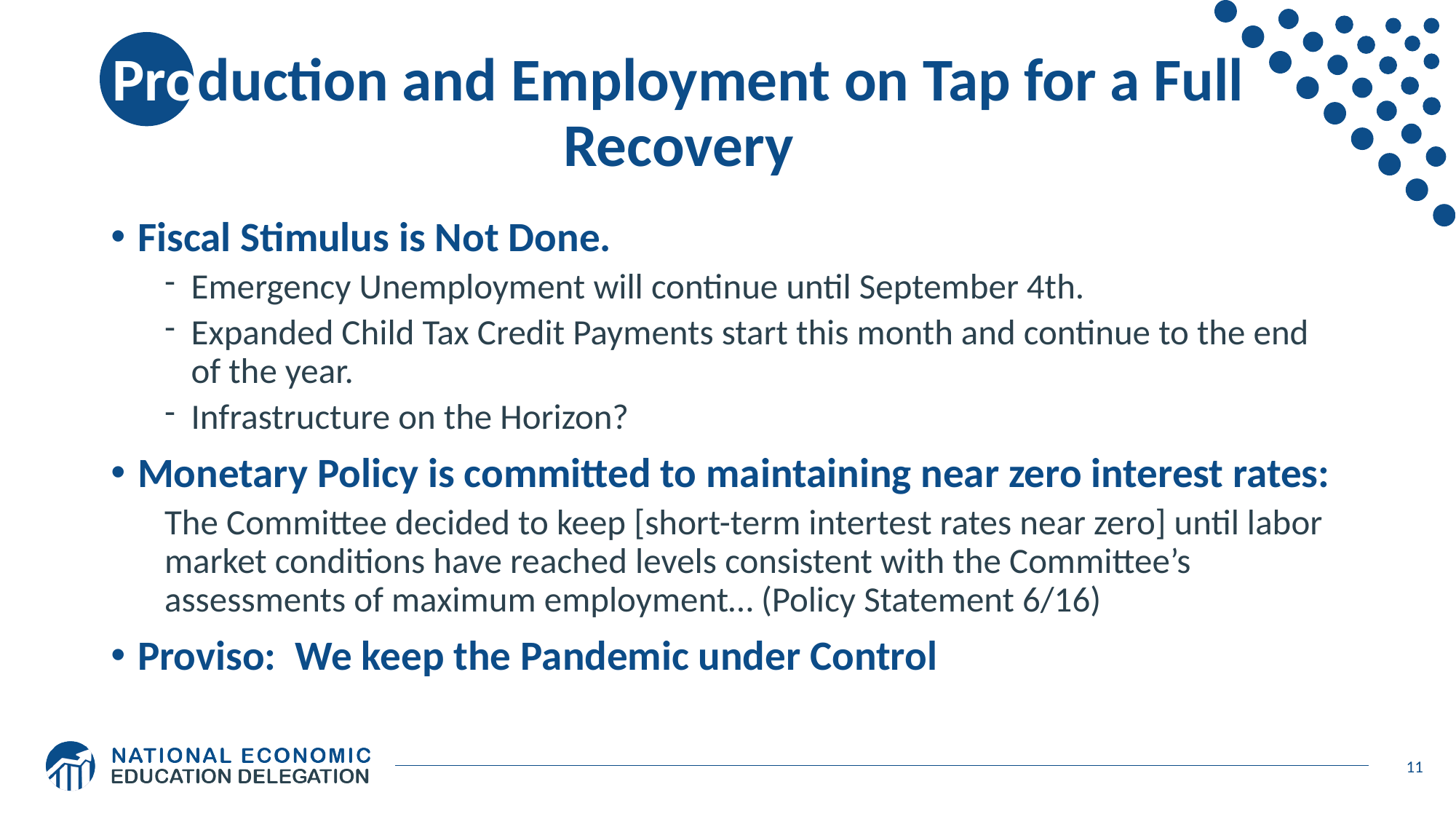

# Production and Employment on Tap for a Full Recovery
Fiscal Stimulus is Not Done.
Emergency Unemployment will continue until September 4th.
Expanded Child Tax Credit Payments start this month and continue to the end of the year.
Infrastructure on the Horizon?
Monetary Policy is committed to maintaining near zero interest rates:
The Committee decided to keep [short-term intertest rates near zero] until labor market conditions have reached levels consistent with the Committee’s  assessments of maximum employment… (Policy Statement 6/16)
Proviso:  We keep the Pandemic under Control
11